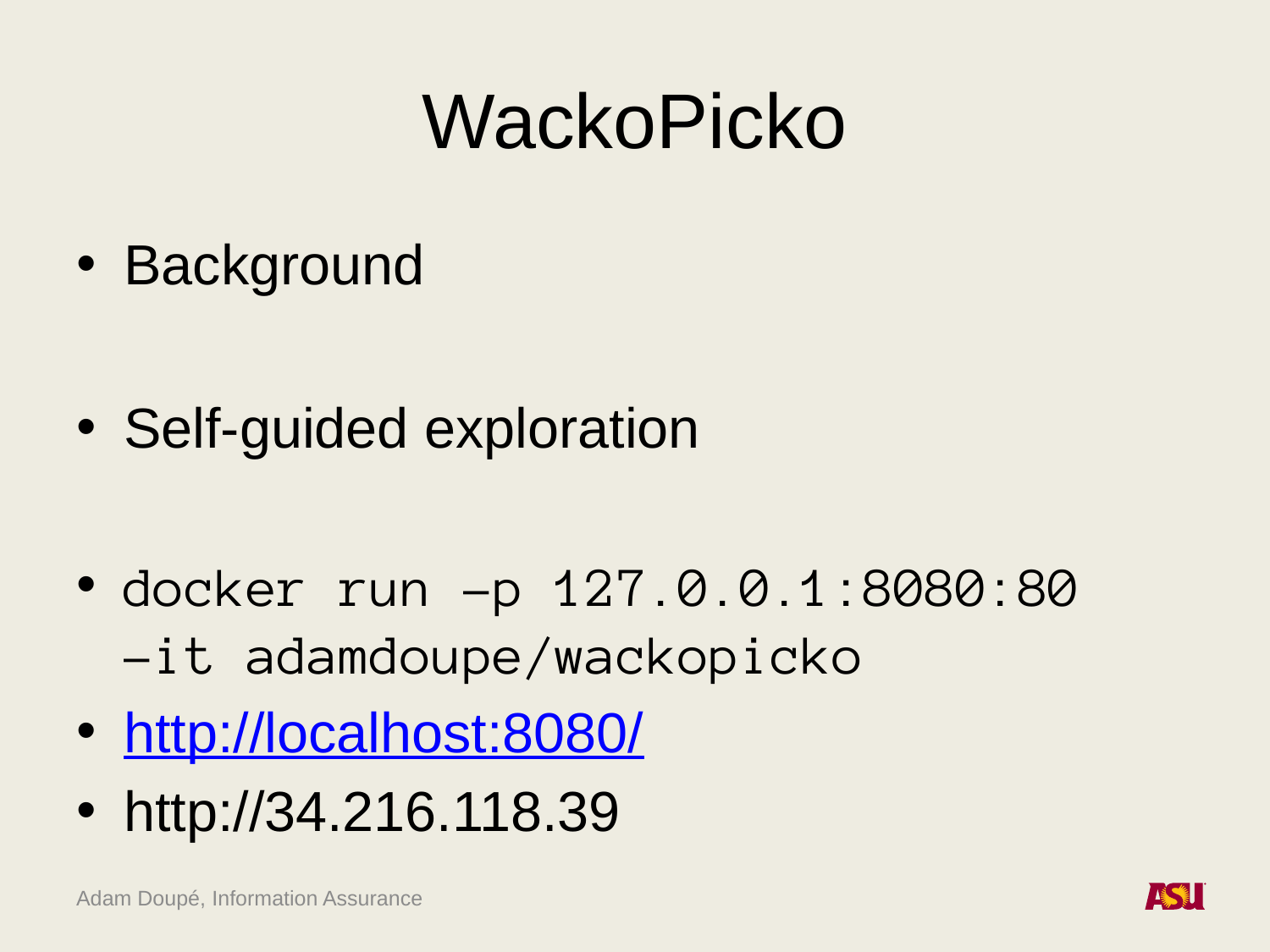

# WackoPicko
Background

Self-guided exploration

docker run -p 127.0.0.1:8080:80   -it adamdoupe/wackopicko
http://localhost:8080/
http://34.216.118.39